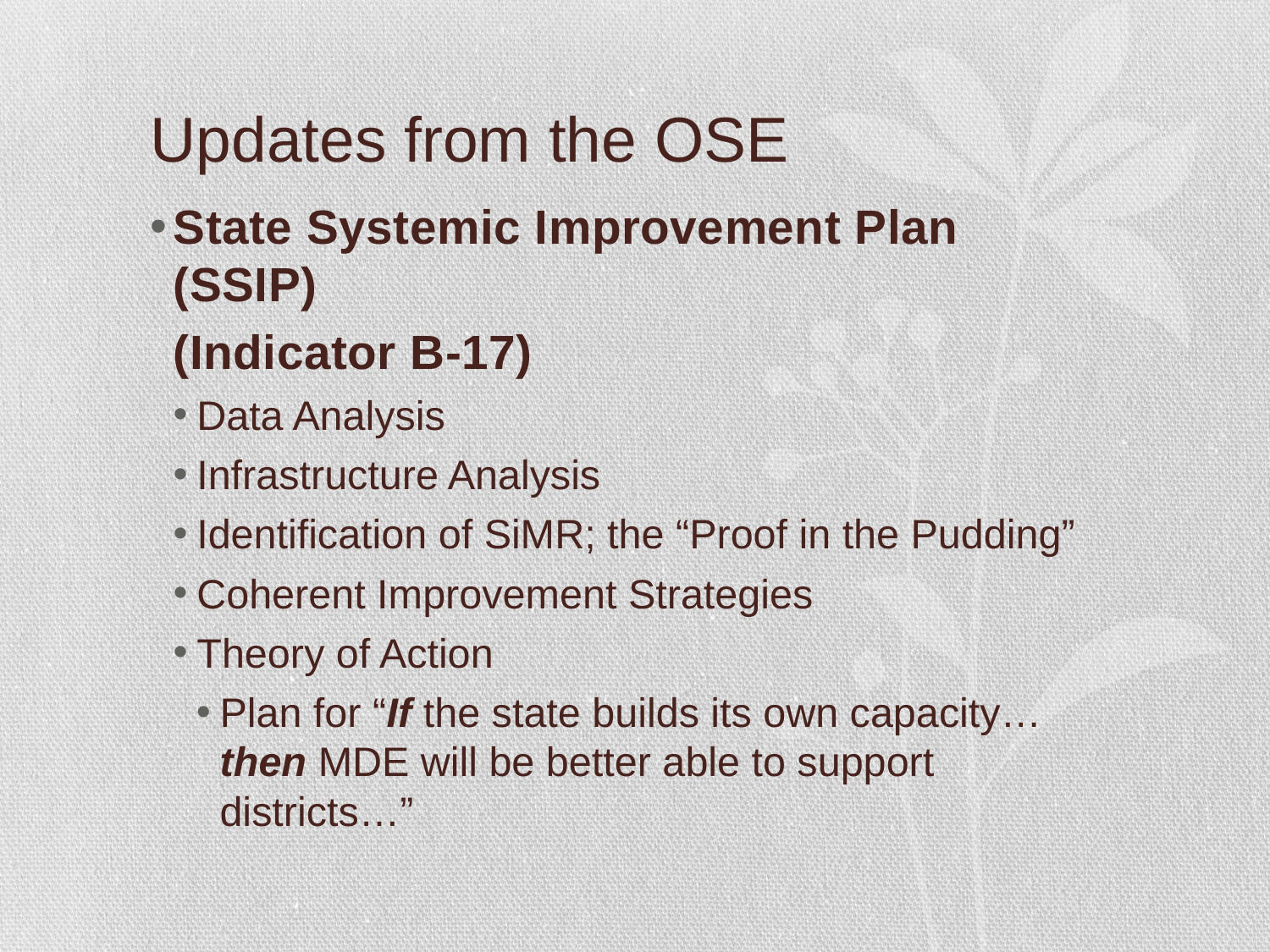

# Updates from the OSE
State Systemic Improvement Plan (SSIP)
(Indicator B-17)
Data Analysis
Infrastructure Analysis
Identification of SiMR; the “Proof in the Pudding”
Coherent Improvement Strategies
Theory of Action
Plan for “If the state builds its own capacity… then MDE will be better able to support districts…”